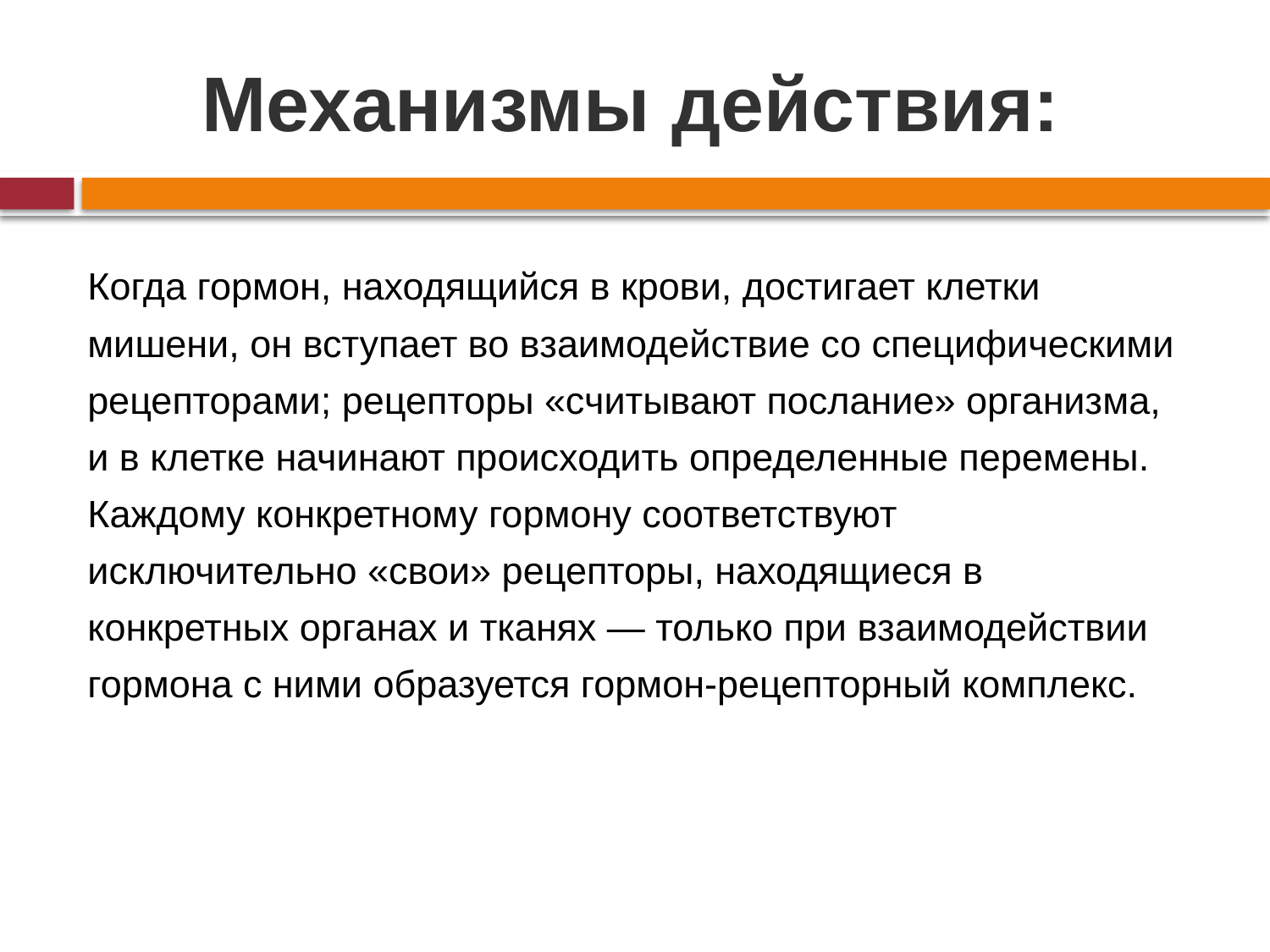

# Механизмы действия:
Когда гормон, находящийся в крови, достигает клетки
мишени, он вступает во взаимодействие со специфическими
рецепторами; рецепторы «считывают послание» организма,
и в клетке начинают происходить определенные перемены.
Каждому конкретному гормону соответствуют
исключительно «свои» рецепторы, находящиеся в
конкретных органах и тканях — только при взаимодействии
гормона с ними образуется гормон-рецепторный комплекс.